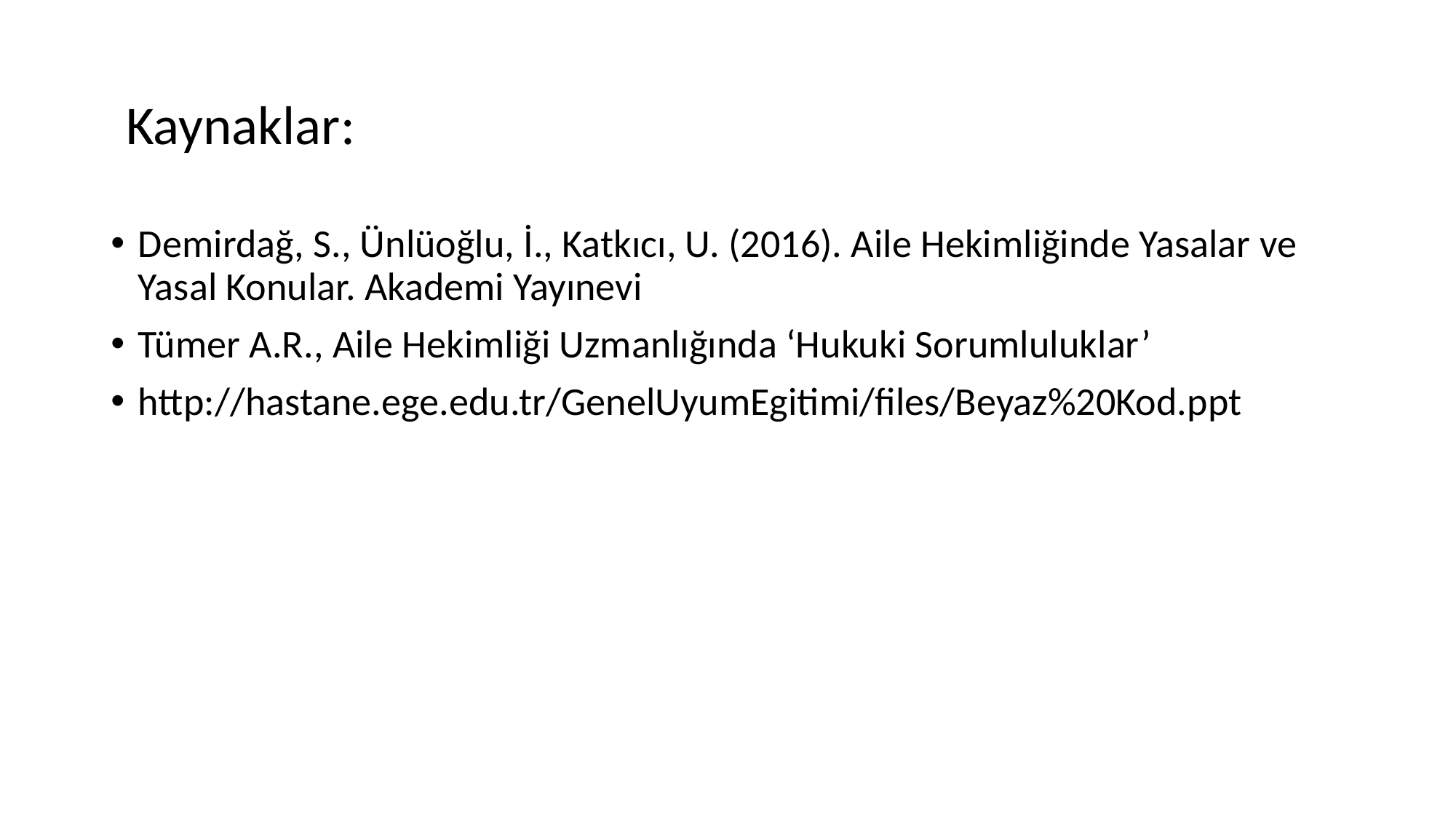

# Kaynaklar:
Demirdağ, S., Ünlüoğlu, İ., Katkıcı, U. (2016). Aile Hekimliğinde Yasalar ve Yasal Konular. Akademi Yayınevi
Tümer A.R., Aile Hekimliği Uzmanlığında ‘Hukuki Sorumluluklar’
http://hastane.ege.edu.tr/GenelUyumEgitimi/files/Beyaz%20Kod.ppt